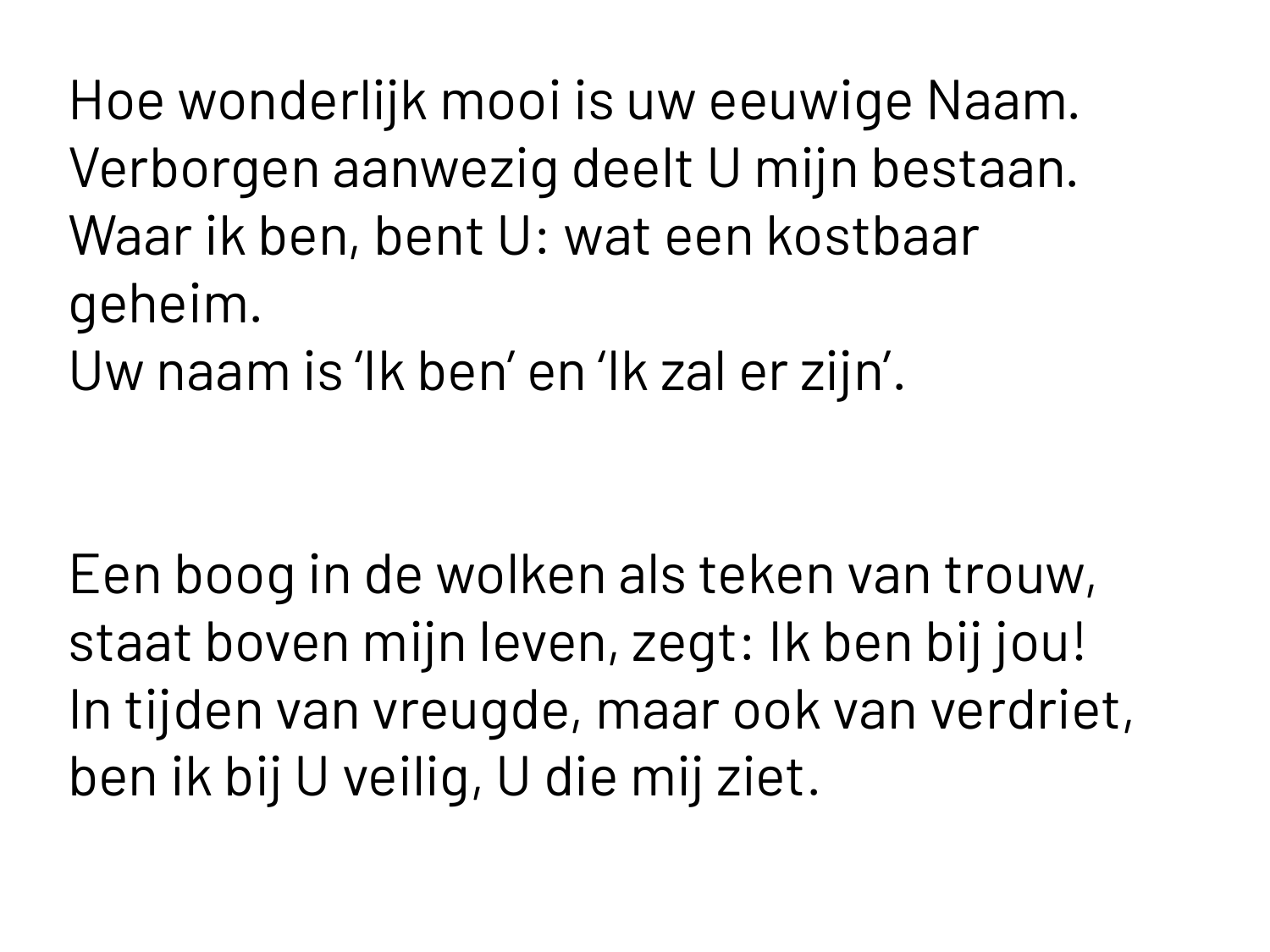

Hoe wonderlijk mooi is uw eeuwige Naam. 
Verborgen aanwezig deelt U mijn bestaan.
Waar ik ben, bent U: wat een kostbaar geheim.
Uw naam is ‘Ik ben’ en ‘Ik zal er zijn’.

Een boog in de wolken als teken van trouw,
staat boven mijn leven, zegt: Ik ben bij jou!
In tijden van vreugde, maar ook van verdriet,
ben ik bij U veilig, U die mij ziet.